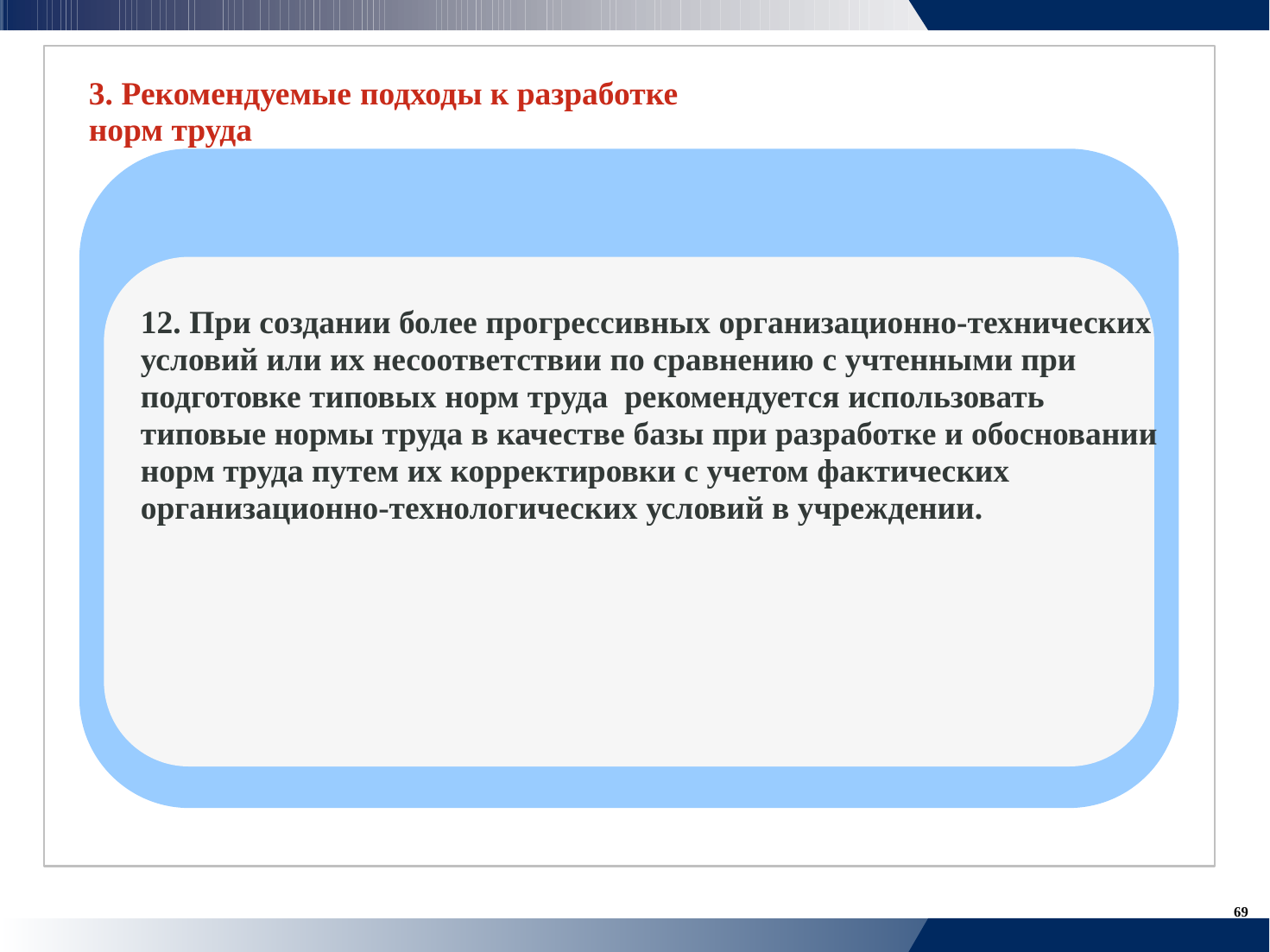

3. Рекомендуемые подходы к разработке
норм труда

12. При создании более прогрессивных организационно-технических
условий или их несоответствии по сравнению с учтенными при
подготовке типовых норм труда  рекомендуется использовать
типовые нормы труда в качестве базы при разработке и обосновании
норм труда путем их корректировки с учетом фактических
организационно-технологических условий в учреждении.
69